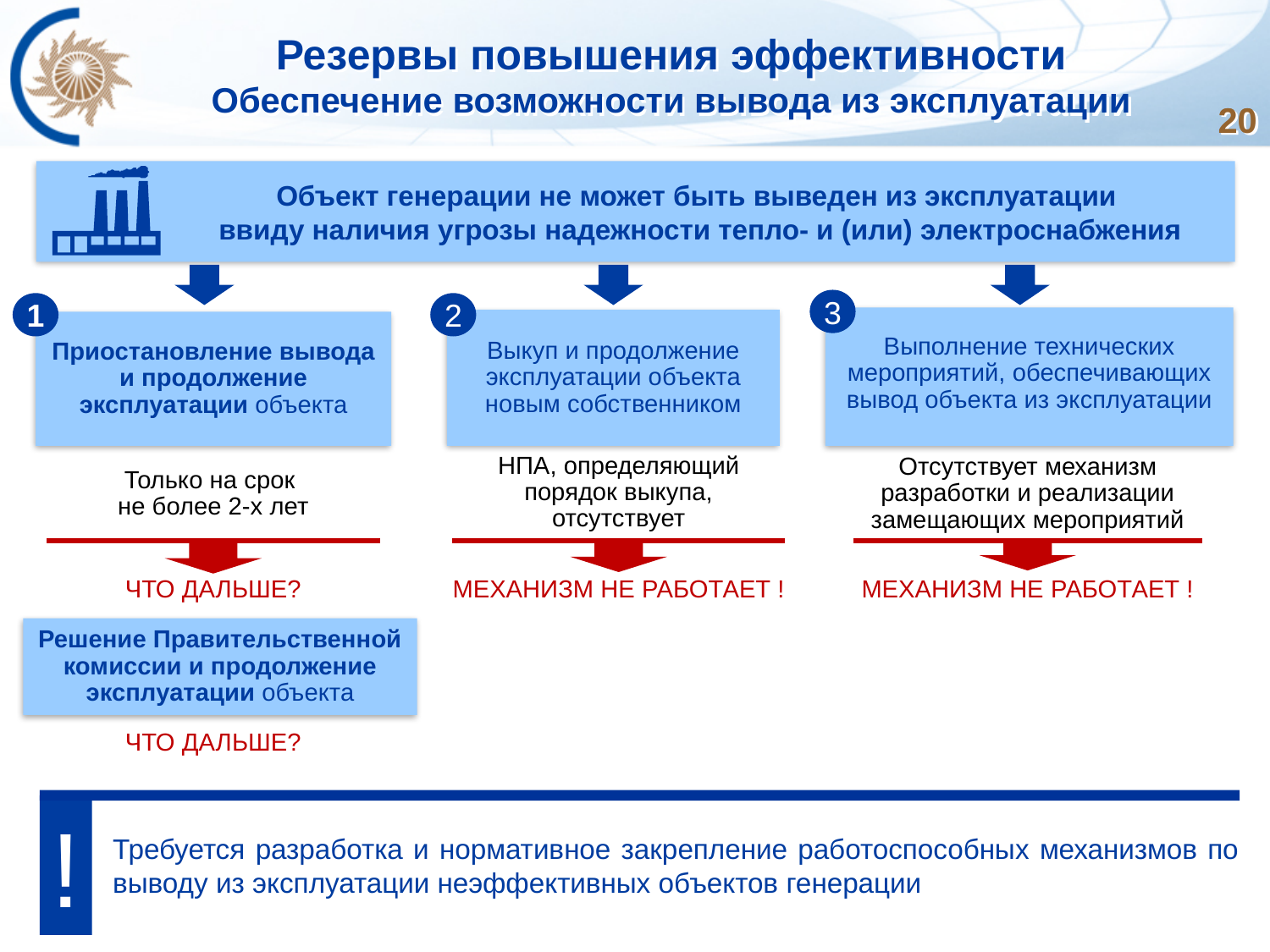

Резервы повышения эффективности
Обеспечение возможности вывода из эксплуатации
20
20
Объект генерации не может быть выведен из эксплуатации
ввиду наличия угрозы надежности тепло- и (или) электроснабжения

3
2
1
Выполнение технических мероприятий, обеспечивающих вывод объекта из эксплуатации
Выкуп и продолжение эксплуатации объекта новым собственником
Приостановление вывода и продолжение эксплуатации объекта
Только на срок
не более 2-х лет
НПА, определяющий порядок выкупа, отсутствует
Отсутствует механизм разработки и реализации замещающих мероприятий

ЧТО ДАЛЬШЕ?
МЕХАНИЗМ НЕ РАБОТАЕТ !
МЕХАНИЗМ НЕ РАБОТАЕТ !
Решение Правительственной комиссии и продолжение эксплуатации объекта
ЧТО ДАЛЬШЕ?

!
Требуется разработка и нормативное закрепление работоспособных механизмов по выводу из эксплуатации неэффективных объектов генерации